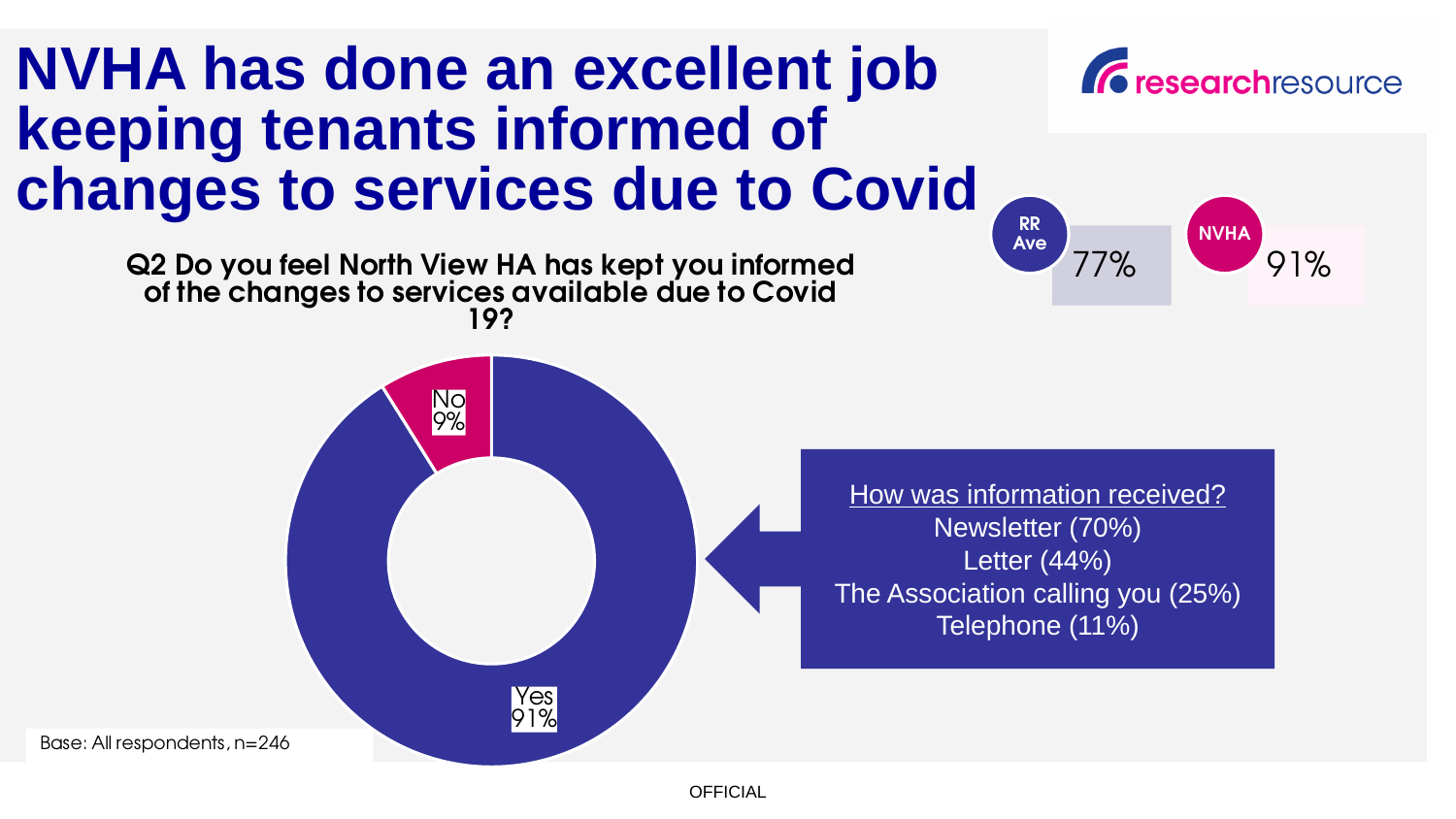

# NVHA has done an excellent job keeping tenants informed of changes to services due to Covid
77%
RR Ave
91%
NVHA

### Chart: Q2 Do you feel North View HA has kept you informed of the changes to services available due to Covid 19?

| Category |  |
|---|---|
| Yes | 0.911 |
| No | 0.089 |
How was information received?
Newsletter (70%)
Letter (44%)
The Association calling you (25%)
Telephone (11%)